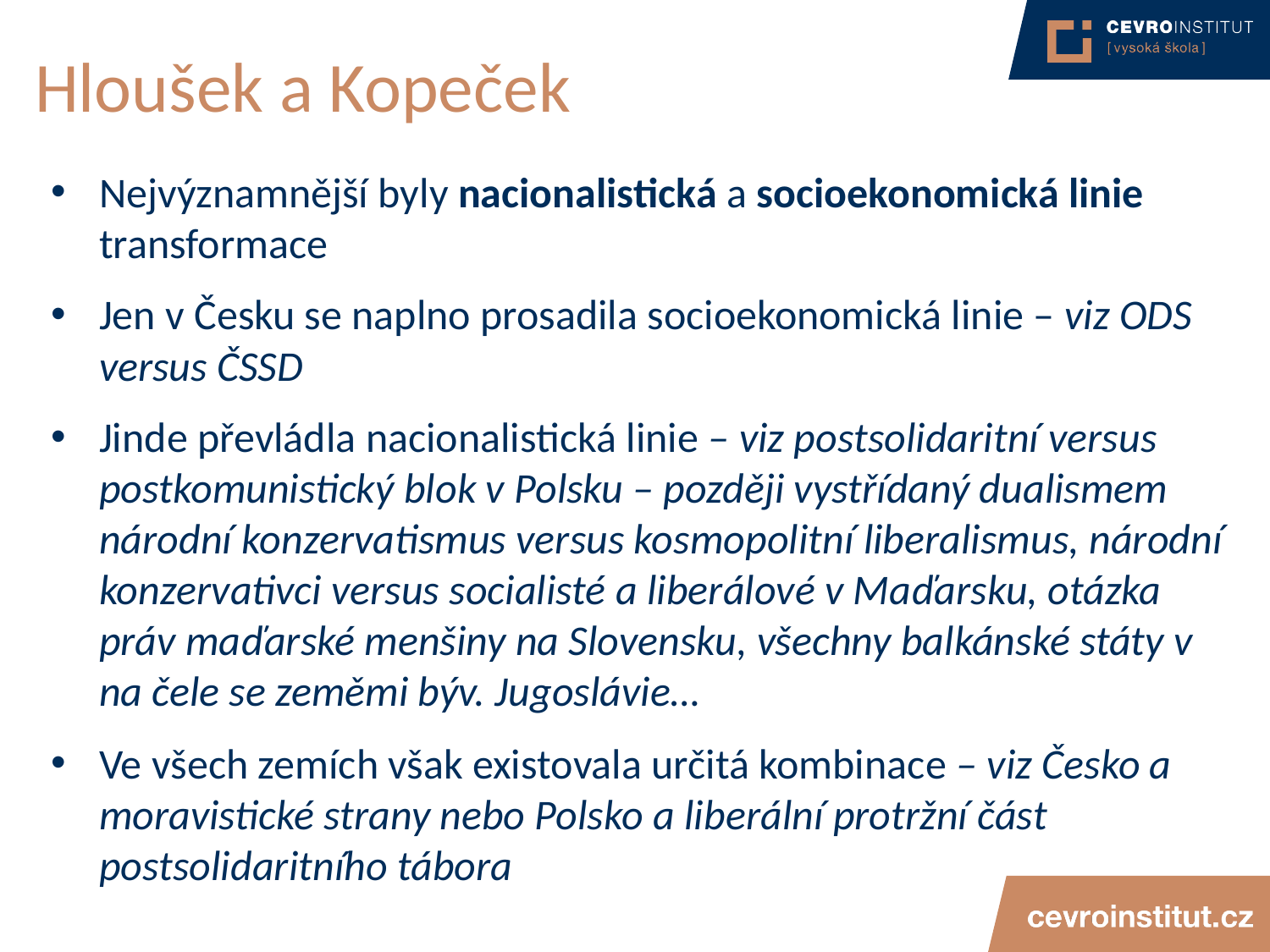

# Hloušek a Kopeček
Nejvýznamnější byly nacionalistická a socioekonomická linie transformace
Jen v Česku se naplno prosadila socioekonomická linie – viz ODS versus ČSSD
Jinde převládla nacionalistická linie – viz postsolidaritní versus postkomunistický blok v Polsku – později vystřídaný dualismem národní konzervatismus versus kosmopolitní liberalismus, národní konzervativci versus socialisté a liberálové v Maďarsku, otázka práv maďarské menšiny na Slovensku, všechny balkánské státy v na čele se zeměmi býv. Jugoslávie…
Ve všech zemích však existovala určitá kombinace – viz Česko a moravistické strany nebo Polsko a liberální protržní část postsolidaritního tábora